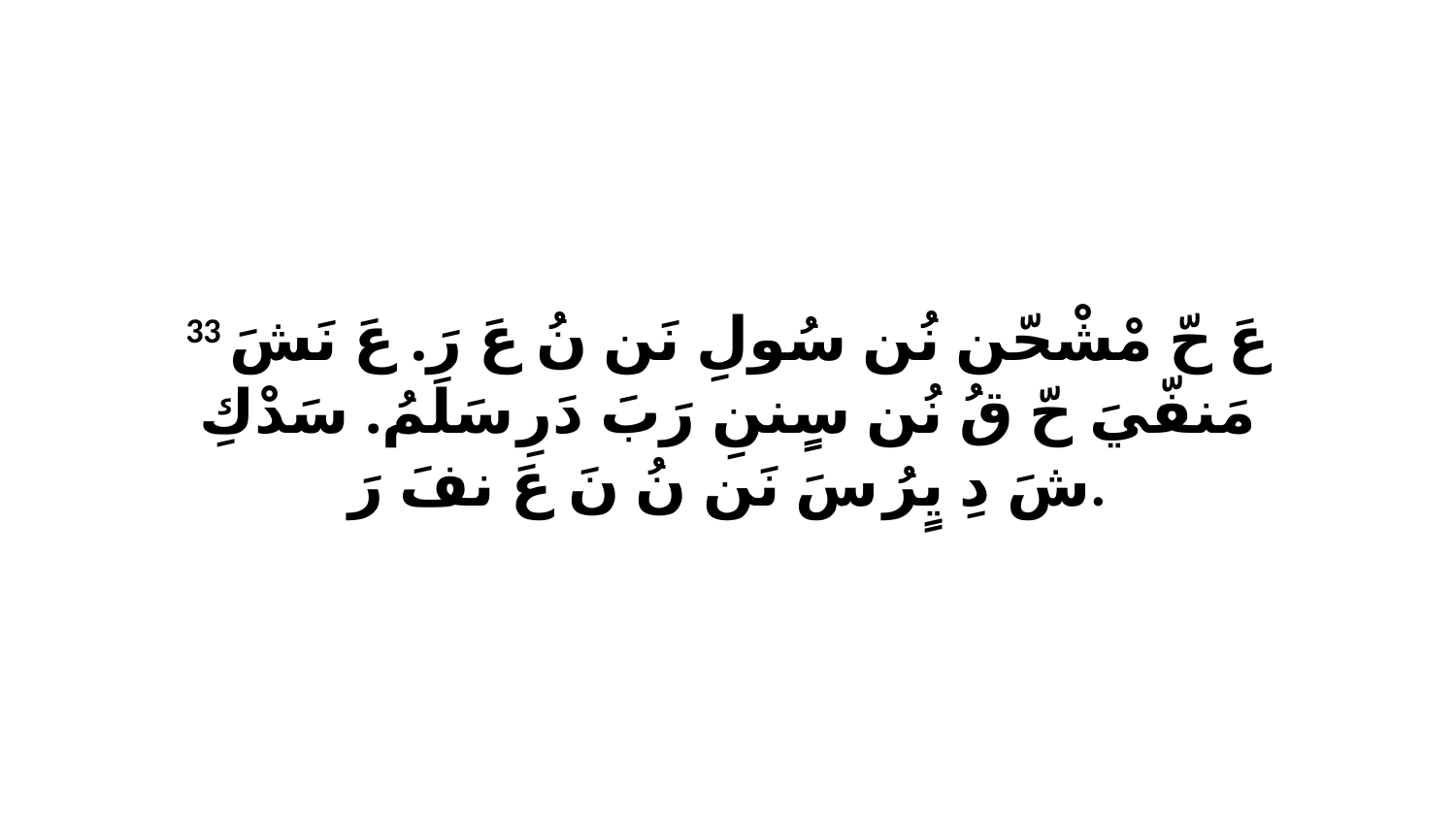

33 عَ حّ مْشْحّن نُن سُولِ نَن نُ عَ رَ. عَ نَشَ مَنفّيَ حّ قُ نُن سٍننِ رَبَ دَرِ سَلَمُ. سَدْكِ شَ دِ يٍرُ سَ نَن نُ نَ عَ نفَ رَ.